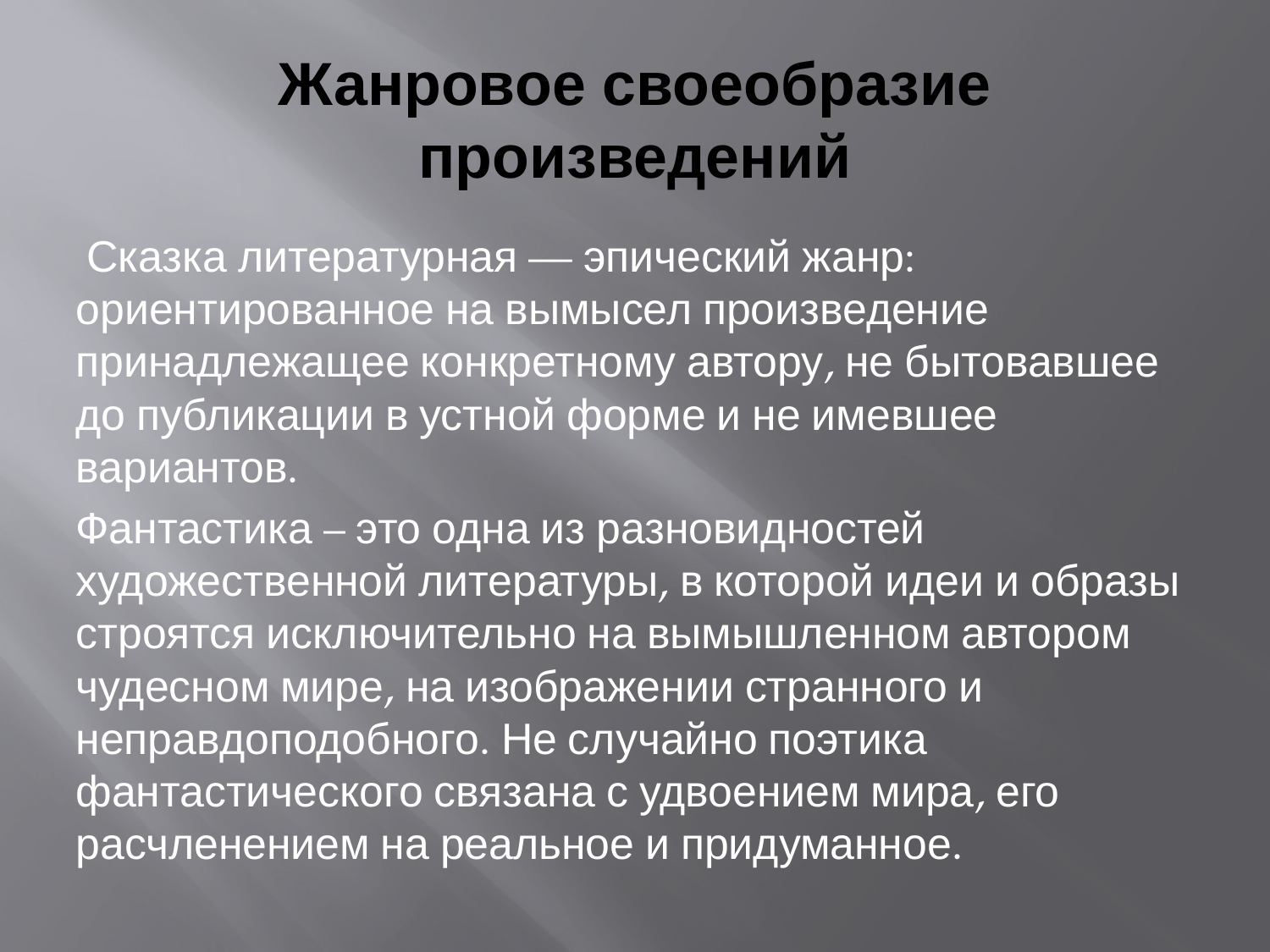

# Жанровое своеобразие произведений
 Сказка литературная — эпический жанр: ориентированное на вымысел произведение принадлежащее конкретному автору, не бытовавшее до публикации в устной форме и не имевшее вариантов.
Фантастика – это одна из разновидностей художественной литературы, в которой идеи и образы строятся исключительно на вымышленном автором чудесном мире, на изображении странного и неправдоподобного. Не случайно поэтика фантастического связана с удвоением мира, его расчленением на реальное и придуманное.